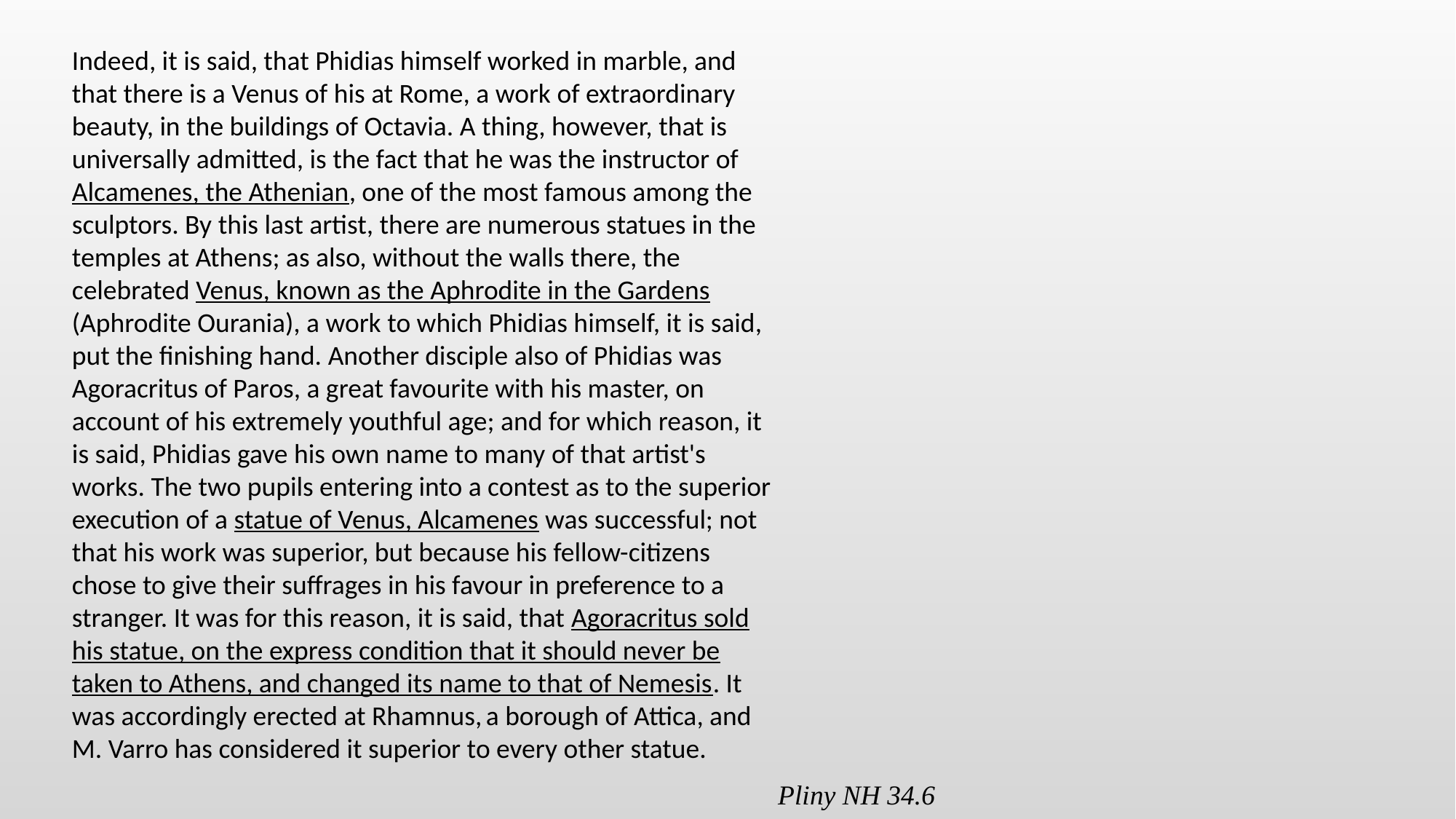

Indeed, it is said, that Phidias himself worked in marble, and that there is a Venus of his at Rome, a work of extraordinary beauty, in the buildings of Octavia. A thing, however, that is universally admitted, is the fact that he was the instructor of Alcamenes, the Athenian, one of the most famous among the sculptors. By this last artist, there are numerous statues in the temples at Athens; as also, without the walls there, the celebrated Venus, known as the Aphrodite in the Gardens (Aphrodite Ourania), a work to which Phidias himself, it is said, put the finishing hand. Another disciple also of Phidias was Agoracritus of Paros, a great favourite with his master, on account of his extremely youthful age; and for which reason, it is said, Phidias gave his own name to many of that artist's works. The two pupils entering into a contest as to the superior execution of a statue of Venus, Alcamenes was successful; not that his work was superior, but because his fellow-citizens chose to give their suffrages in his favour in preference to a stranger. It was for this reason, it is said, that Agoracritus sold his statue, on the express condition that it should never be taken to Athens, and changed its name to that of Nemesis. It was accordingly erected at Rhamnus, a borough of Attica, and M. Varro has considered it superior to every other statue.
Pliny NH 34.6